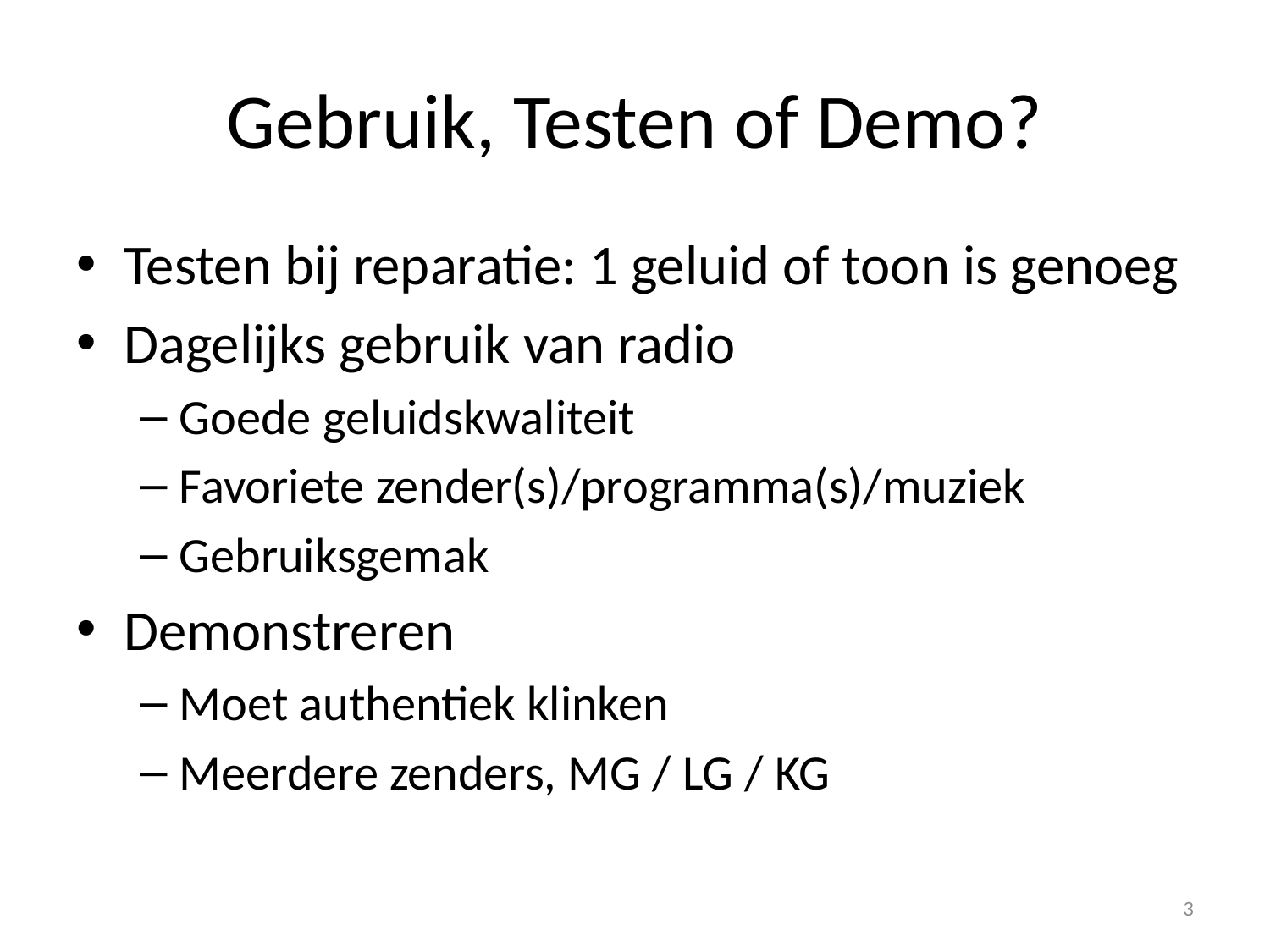

# Gebruik, Testen of Demo?
Testen bij reparatie: 1 geluid of toon is genoeg
Dagelijks gebruik van radio
Goede geluidskwaliteit
Favoriete zender(s)/programma(s)/muziek
Gebruiksgemak
Demonstreren
Moet authentiek klinken
Meerdere zenders, MG / LG / KG
3